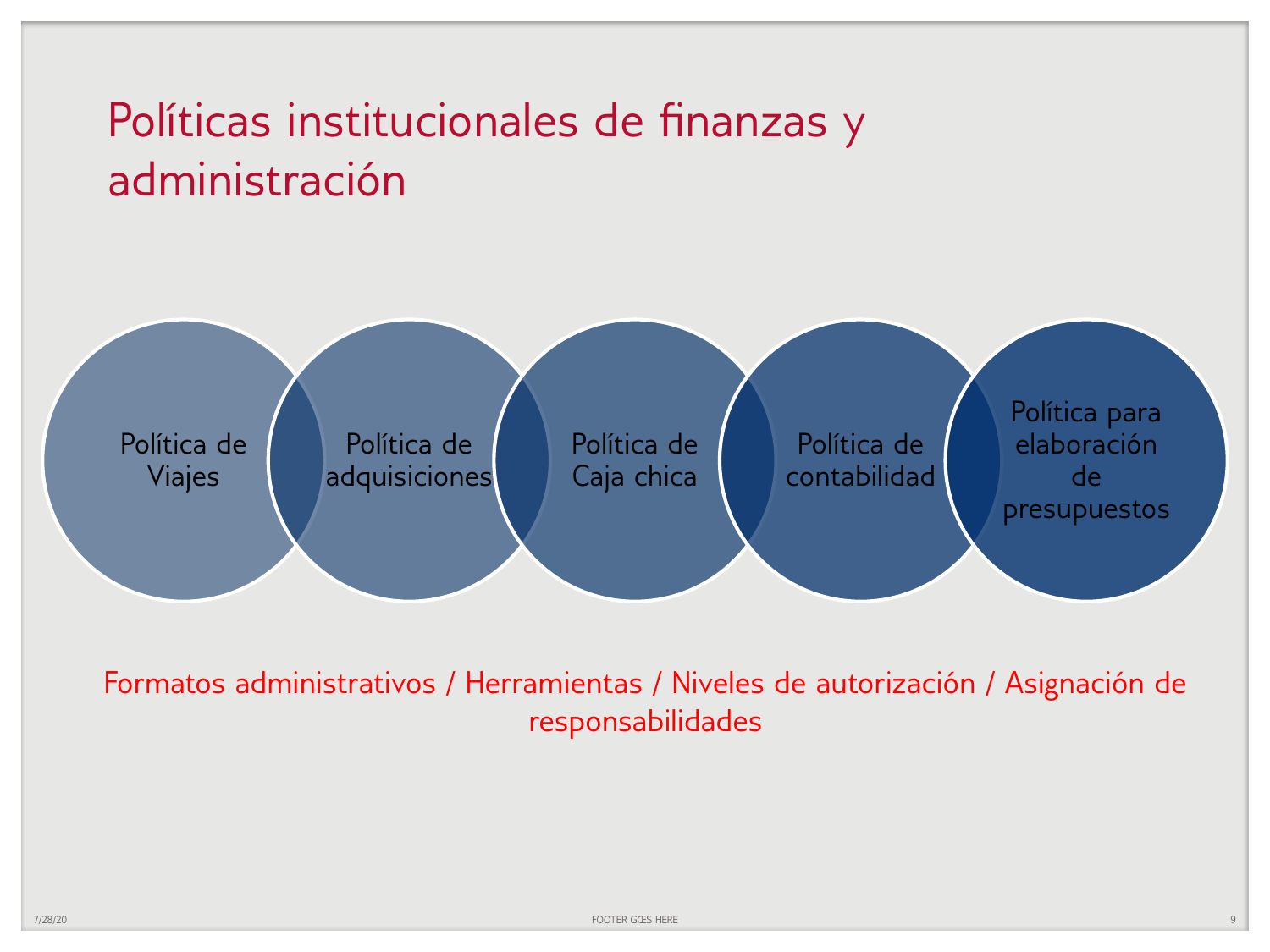

Política de Viajes
Política de adquisiciones
Política de Caja chica
Política de contabilidad
Política para elaboración de presupuestos
Políticas institucionales de finanzas y administración
Formatos administrativos / Herramientas / Niveles de autorización / Asignación de responsabilidades
7/28/20
FOOTER GOES HERE
9